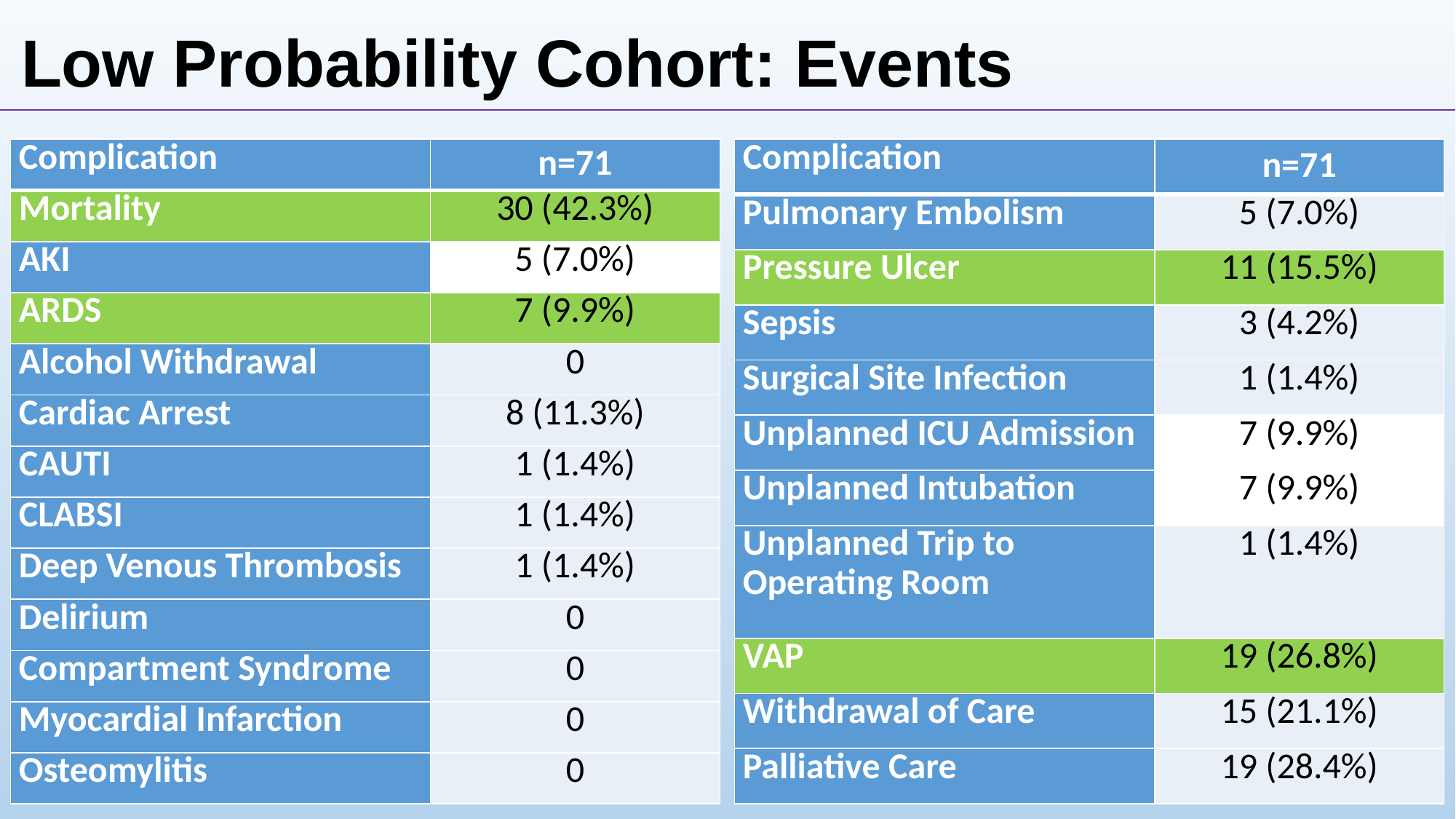

Low Probability Cohort: Events
| Complication | n=71 |
| --- | --- |
| Pulmonary Embolism | 5 (7.0%) |
| Pressure Ulcer | 11 (15.5%) |
| Sepsis | 3 (4.2%) |
| Surgical Site Infection | 1 (1.4%) |
| Unplanned ICU Admission | 7 (9.9%) |
| Unplanned Intubation | 7 (9.9%) |
| Unplanned Trip to Operating Room | 1 (1.4%) |
| VAP | 19 (26.8%) |
| Withdrawal of Care | 15 (21.1%) |
| Palliative Care | 19 (28.4%) |
| Complication | n=71 |
| --- | --- |
| Mortality | 30 (42.3%) |
| AKI | 5 (7.0%) |
| ARDS | 7 (9.9%) |
| Alcohol Withdrawal | 0 |
| Cardiac Arrest | 8 (11.3%) |
| CAUTI | 1 (1.4%) |
| CLABSI | 1 (1.4%) |
| Deep Venous Thrombosis | 1 (1.4%) |
| Delirium | 0 |
| Compartment Syndrome | 0 |
| Myocardial Infarction | 0 |
| Osteomylitis | 0 |